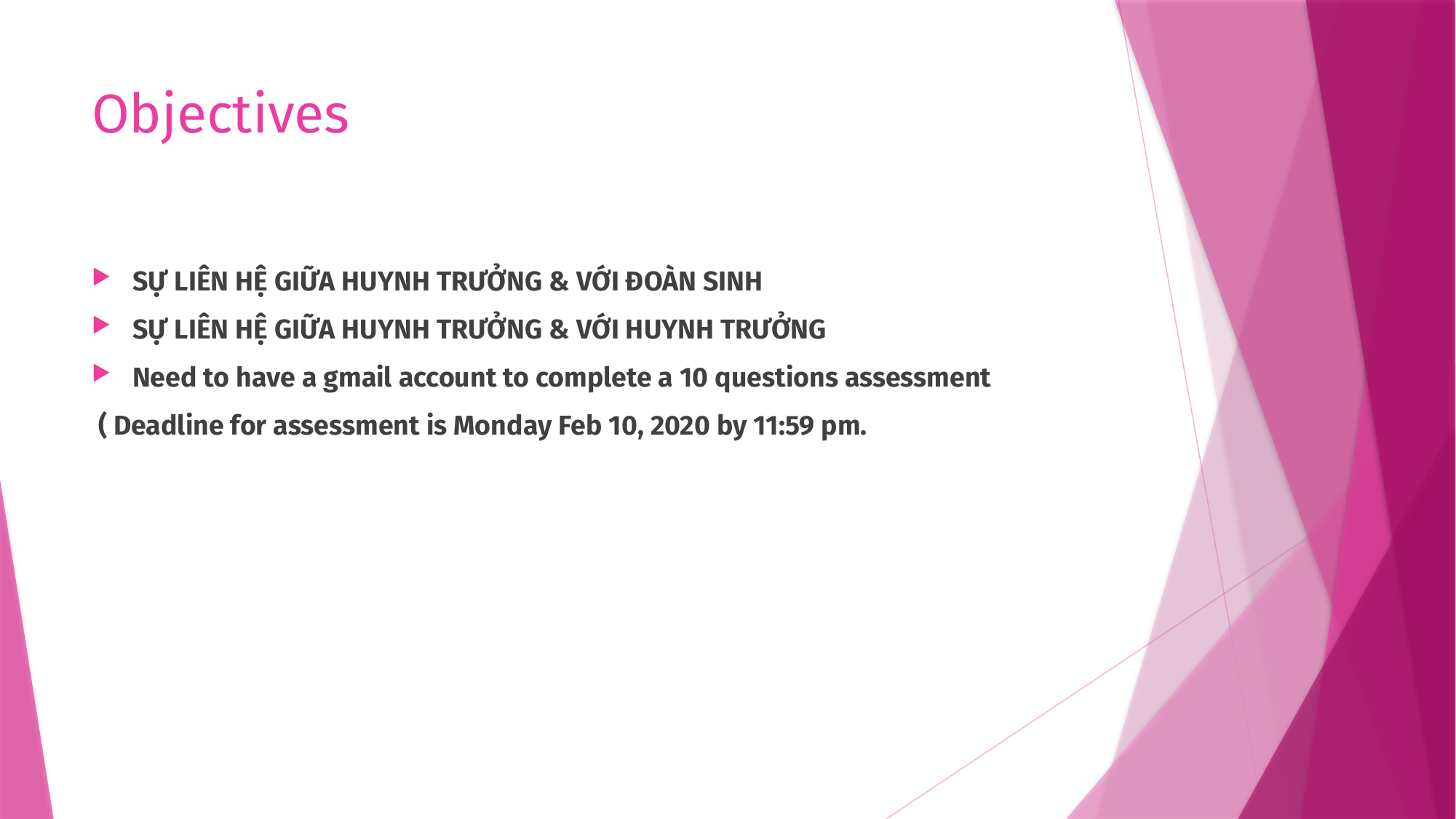

# Objectives
SỰ LIÊN HỆ GIỮA HUYNH TRƯỞNG & VỚI ĐOÀN SINH
SỰ LIÊN HỆ GIỮA HUYNH TRƯỞNG & VỚI HUYNH TRƯỞNG
Need to have a gmail account to complete a 10 questions assessment
 ( Deadline for assessment is Monday Feb 10, 2020 by 11:59 pm.